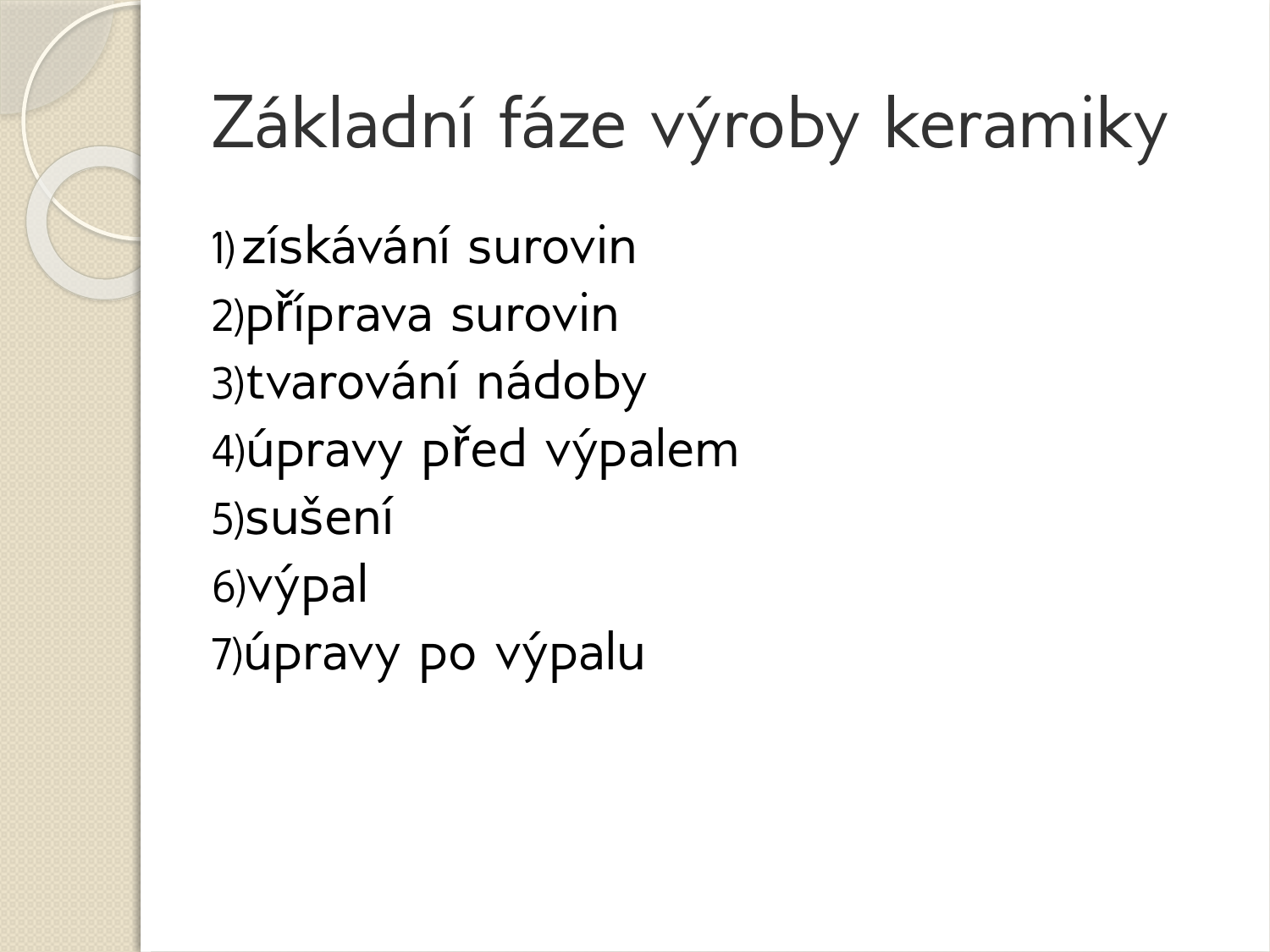

Základní fáze výroby keramiky
získávání surovin
příprava surovin
tvarování nádoby
úpravy před výpalem
sušení
výpal
úpravy po výpalu